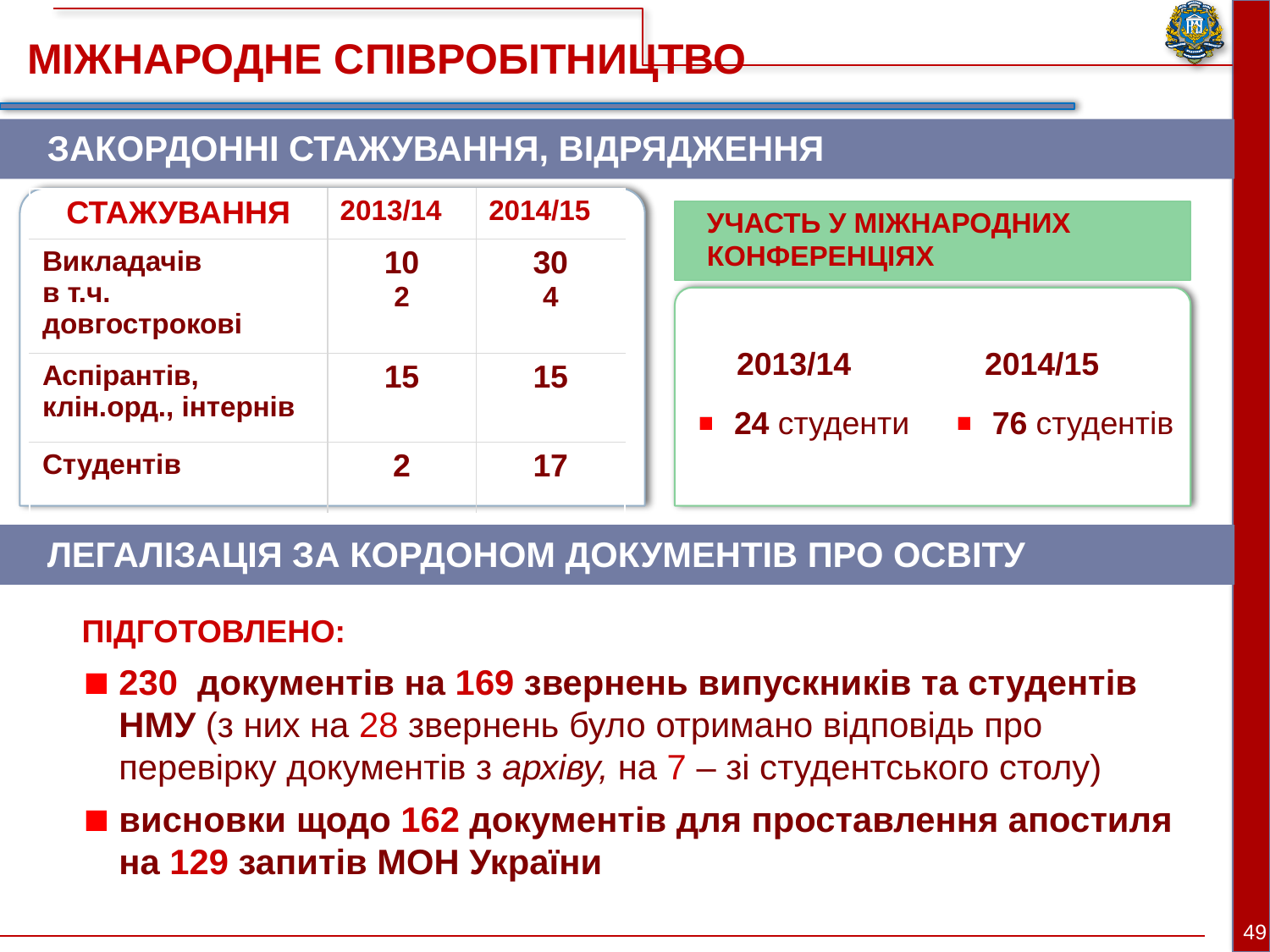

МІЖНАРОДНЕ СПІВРОБІТНИЦТВО

ЗАКОРДОННІ СТАЖУВАННЯ, ВІДРЯДЖЕННЯ

| СТАЖУВАННЯ | 2013/14 | 2014/15 |
| --- | --- | --- |
| Викладачів в т.ч. довгострокові | 10 2 | 30 4 |
| Аспірантів, клін.орд., інтернів | 15 | 15 |
| Студентів | 2 | 17 |
УЧАСТЬ У МІЖНАРОДНИХ КОНФЕРЕНЦІЯХ

2013/14
2014/15
24 студенти
76 студентів

ЛЕГАЛІЗАЦІЯ ЗА КОРДОНОМ ДОКУМЕНТІВ ПРО ОСВІТУ
ПІДГОТОВЛЕНО:
230  документів на 169 звернень випускників та студентів НМУ (з них на 28 звернень було отримано відповідь про перевірку документів з архіву, на 7 – зі студентського столу)
висновки щодо 162 документів для проставлення апостиля на 129 запитів МОН України
49